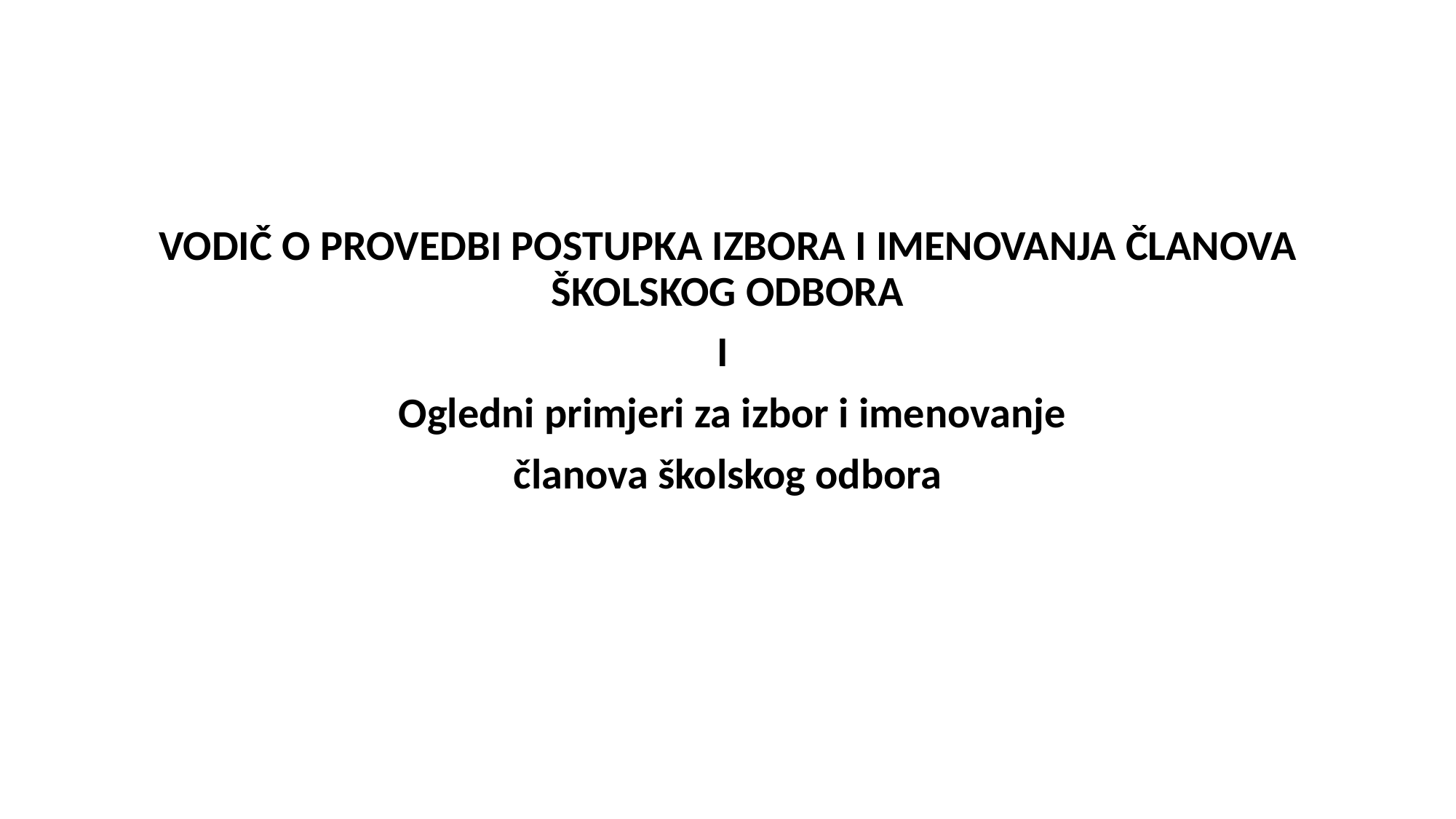

#
VODIČ O PROVEDBI POSTUPKA IZBORA I IMENOVANJA ČLANOVA ŠKOLSKOG ODBORA
I
 Ogledni primjeri za izbor i imenovanje
članova školskog odbora